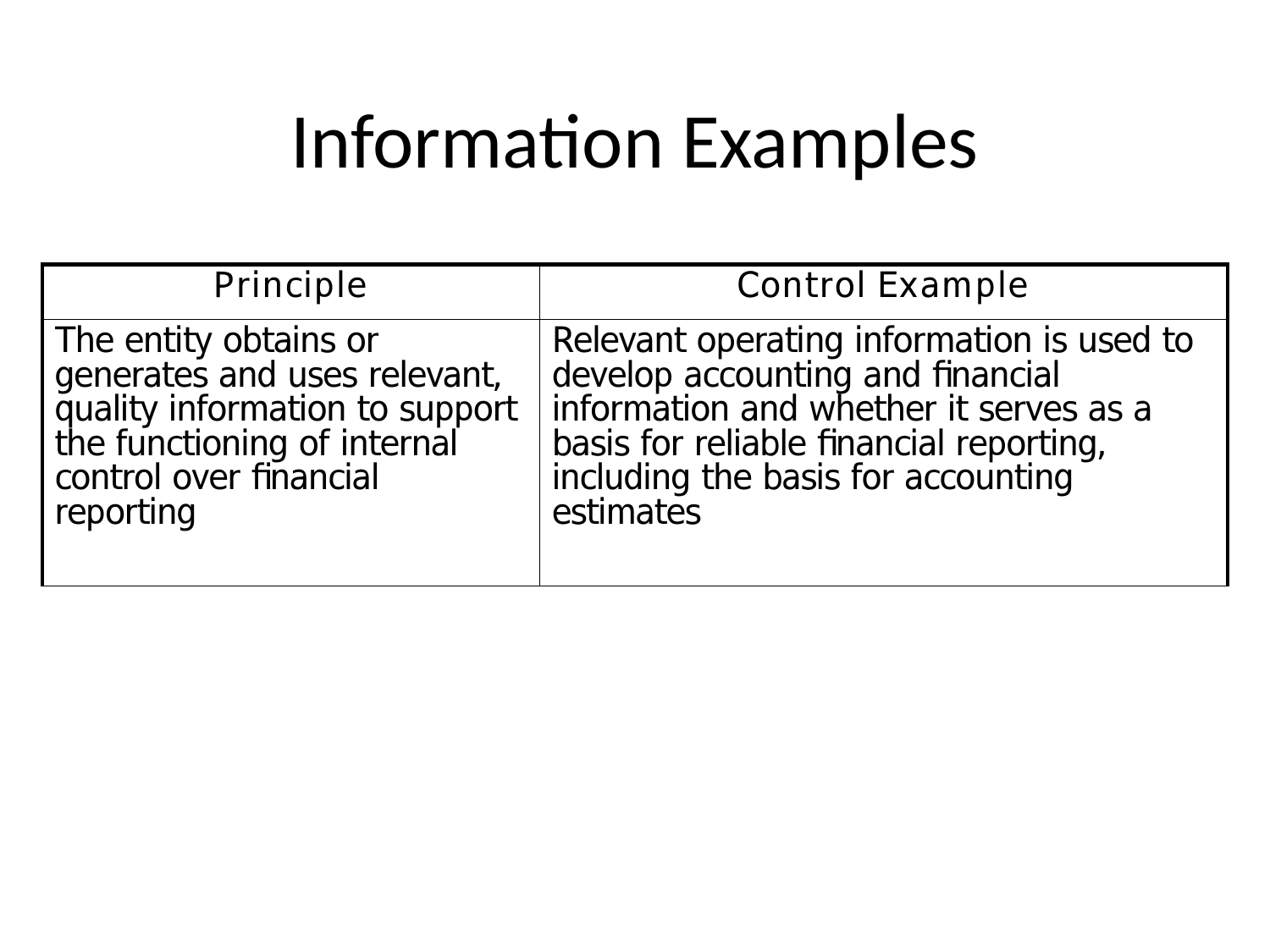

# Information Examples
| Principle | Control Example |
| --- | --- |
| The entity obtains or generates and uses relevant, quality information to support the functioning of internal control over financial reporting | Relevant operating information is used to develop accounting and financial information and whether it serves as a basis for reliable financial reporting, including the basis for accounting estimates |